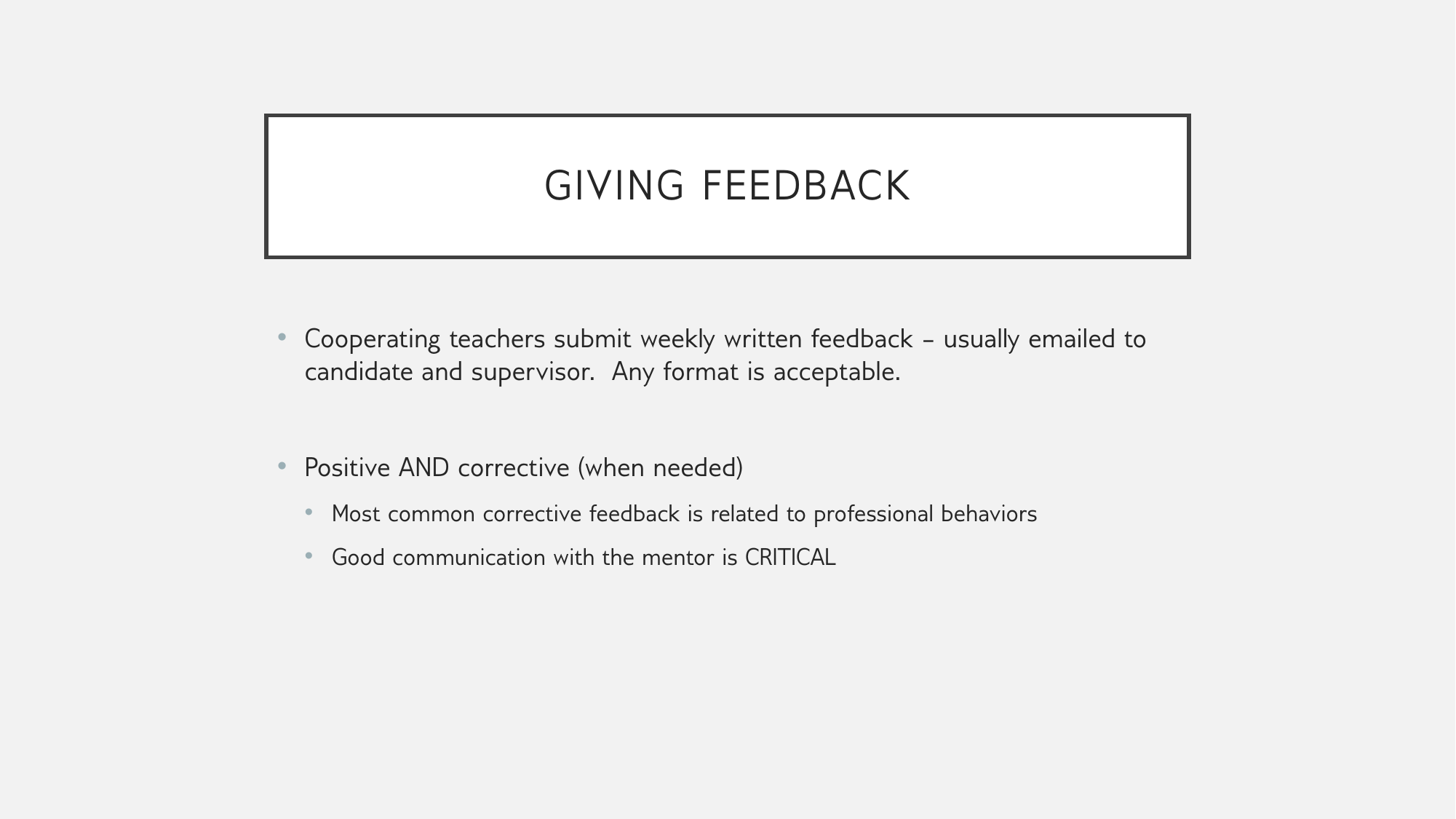

# Giving feedback
Cooperating teachers submit weekly written feedback – usually emailed to candidate and supervisor.  Any format is acceptable.

Positive AND corrective (when needed)
Most common corrective feedback is related to professional behaviors
Good communication with the mentor is CRITICAL